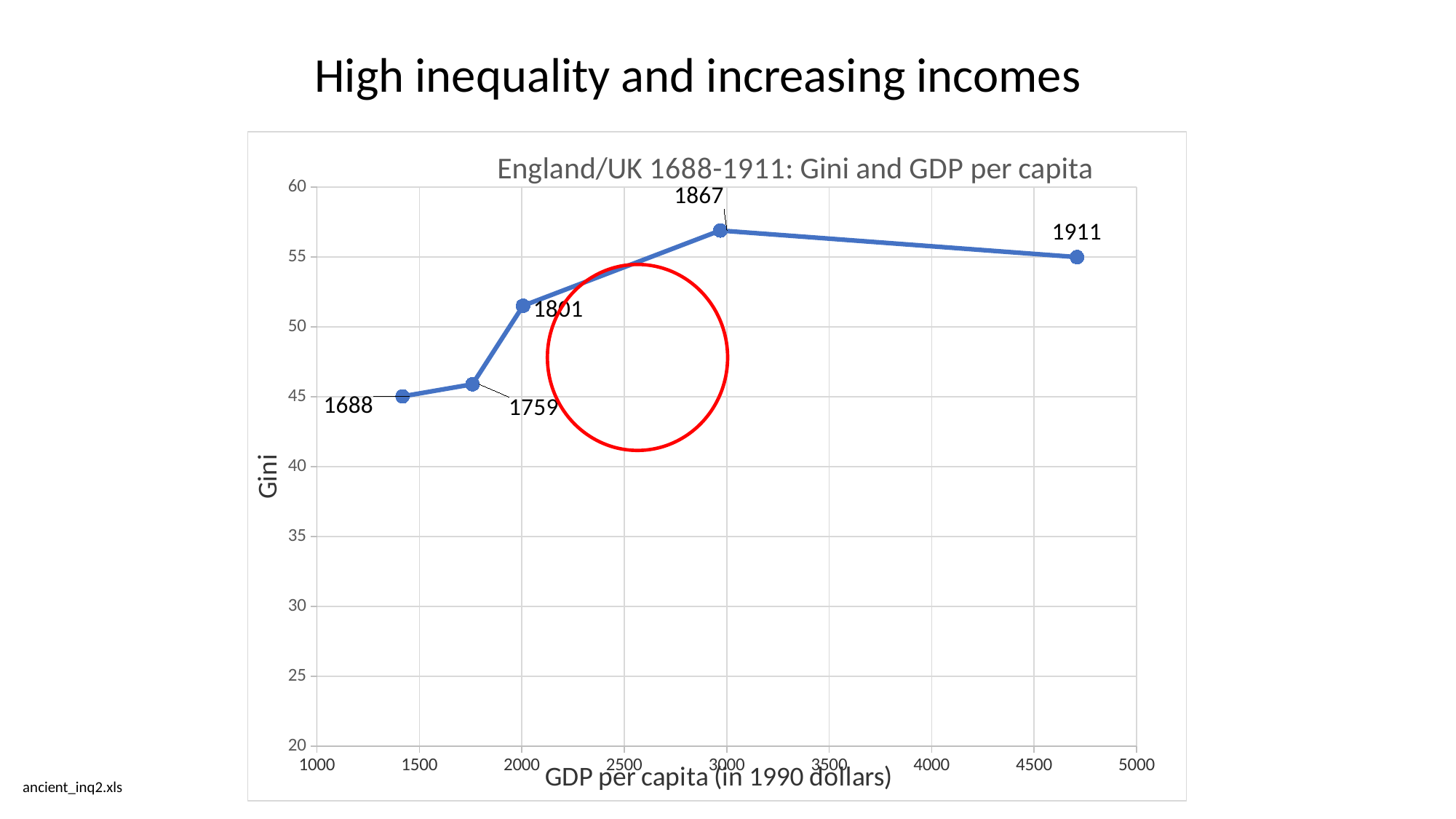

High inequality and increasing incomes

### Chart: England/UK 1688-1911: Gini and GDP per capita

| Category |  |
|---|---|
ancient_inq2.xls